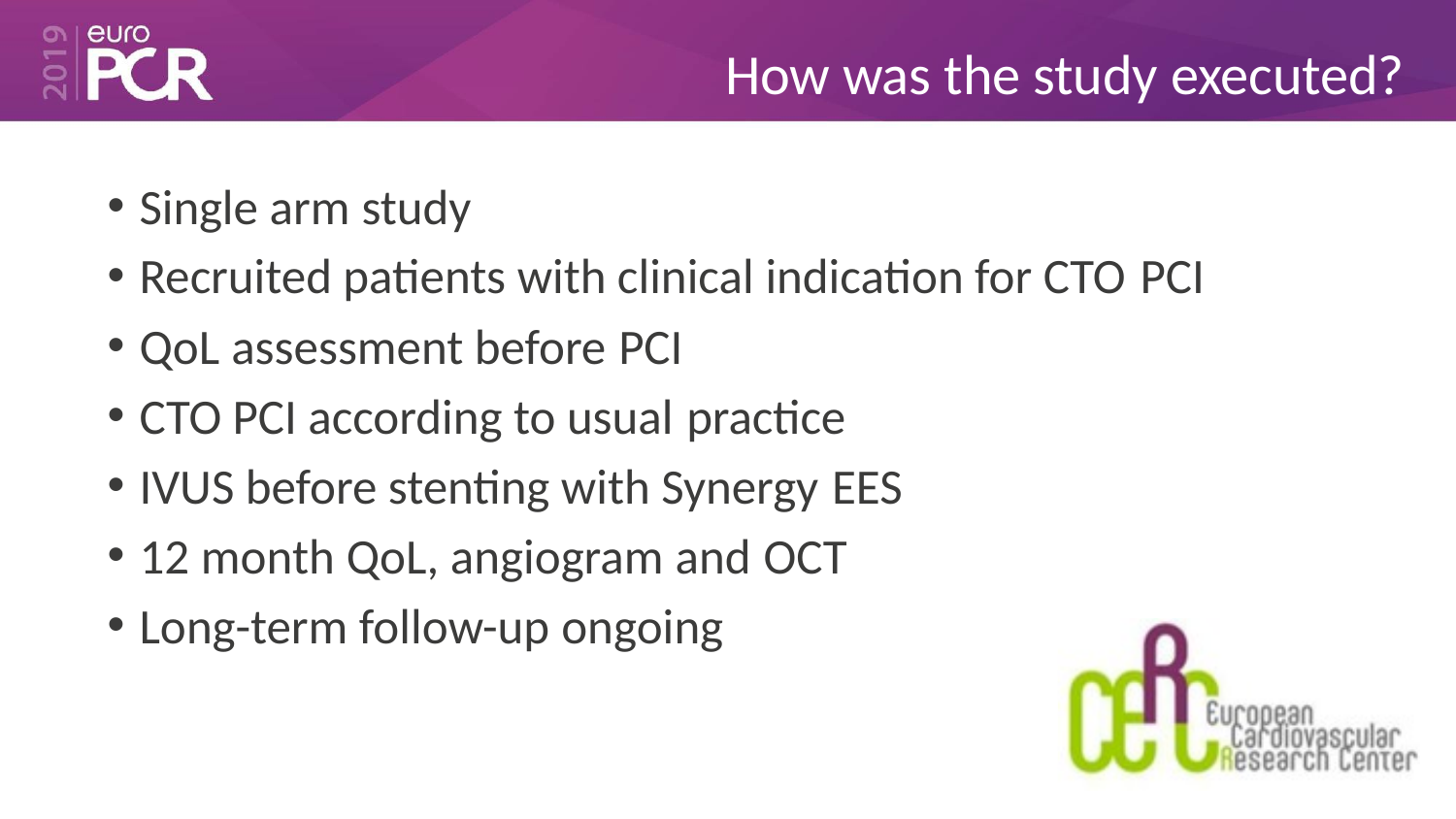

# How was the study executed?
Single arm study
Recruited patients with clinical indication for CTO PCI
QoL assessment before PCI
CTO PCI according to usual practice
IVUS before stenting with Synergy EES
12 month QoL, angiogram and OCT
Long-term follow-up ongoing